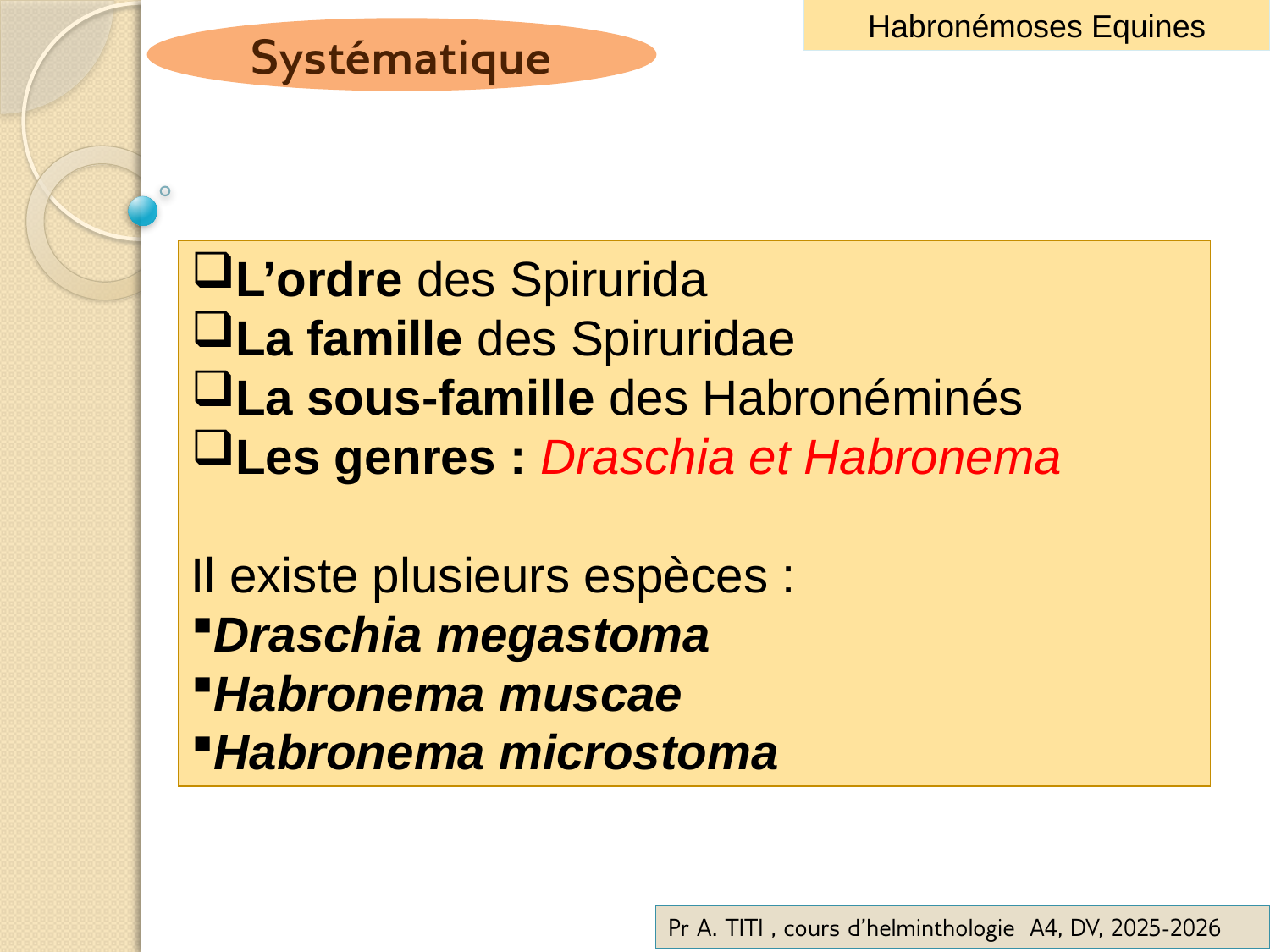

Habronémoses Equines
Systématique
L’ordre des Spirurida
La famille des Spiruridae
La sous-famille des Habronéminés
Les genres : Draschia et Habronema

Il existe plusieurs espèces :
Draschia megastoma
Habronema muscae
Habronema microstoma
Pr A. TITI , cours d’helminthologie  A4, DV, 2025-2026